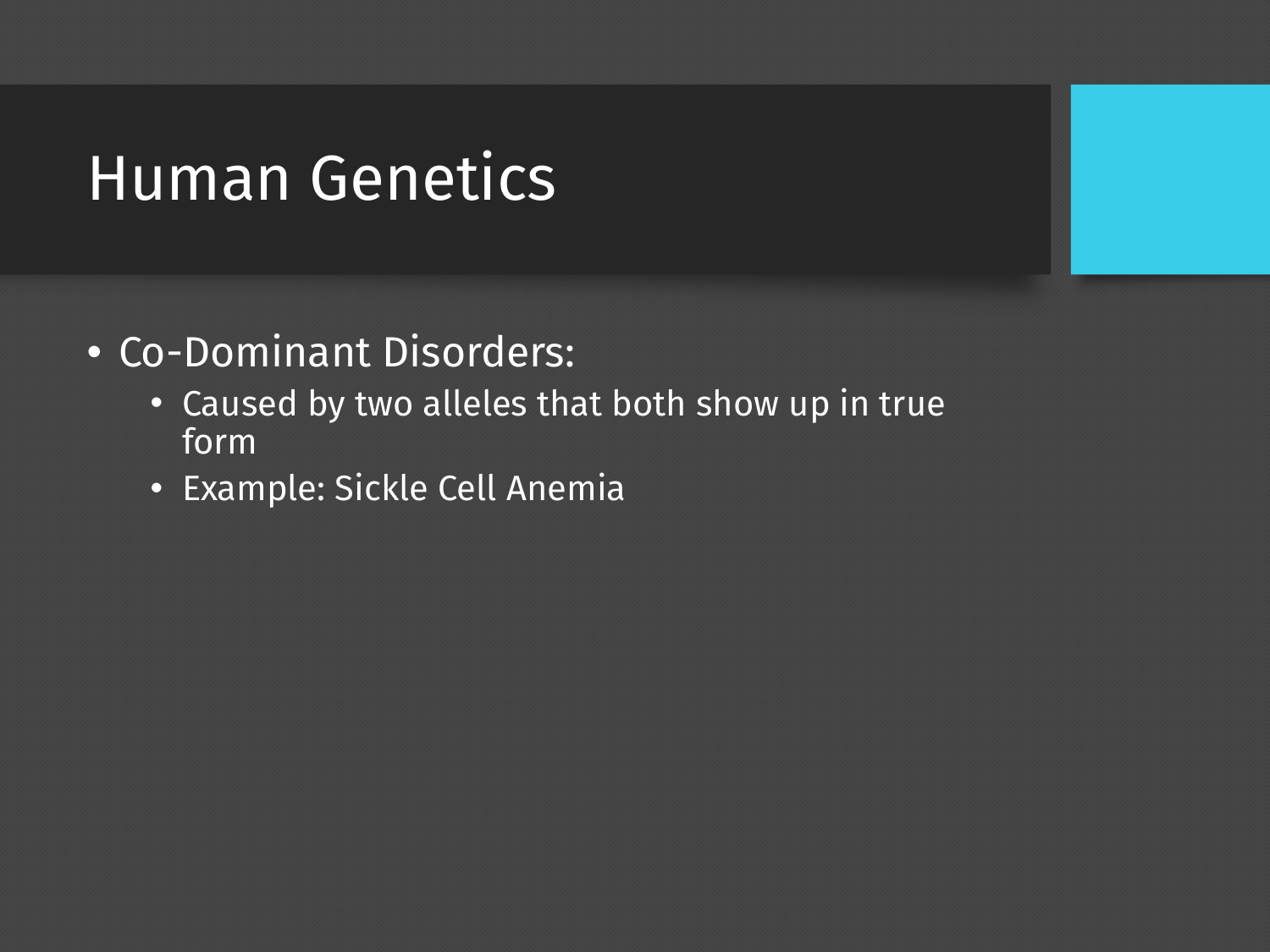

# Human Genetics
Co-Dominant Disorders:
Caused by two alleles that both show up in true form
Example: Sickle Cell Anemia